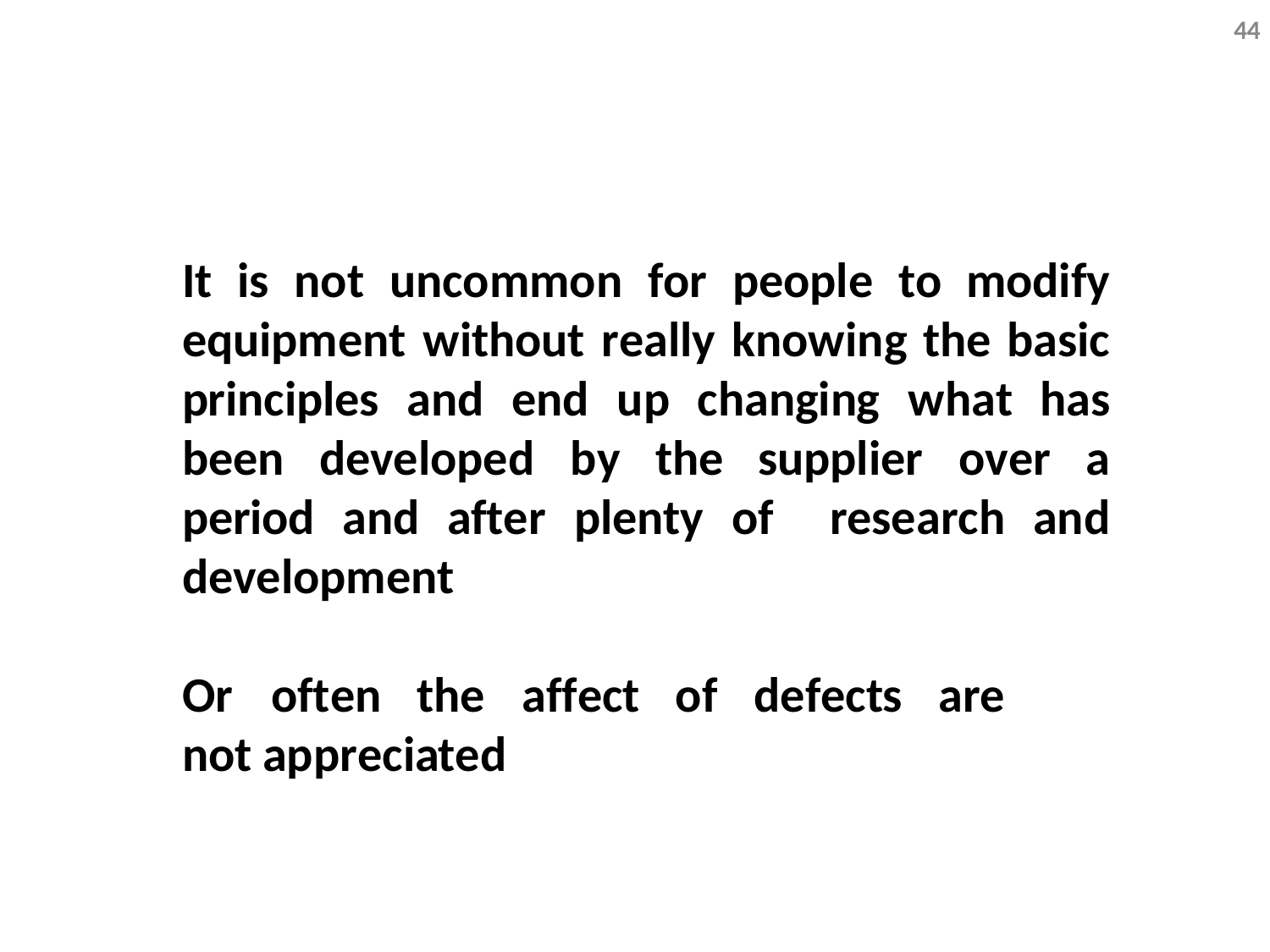

44
It  is  not  uncommon  for  people  to  modify equipment without really knowing the basic principles  and  end  up  changing  what  has been   developed   by   the   supplier   over   a period  and  after  plenty  of     research  and development
Or	often	the	affect	of	defects	are	not appreciated